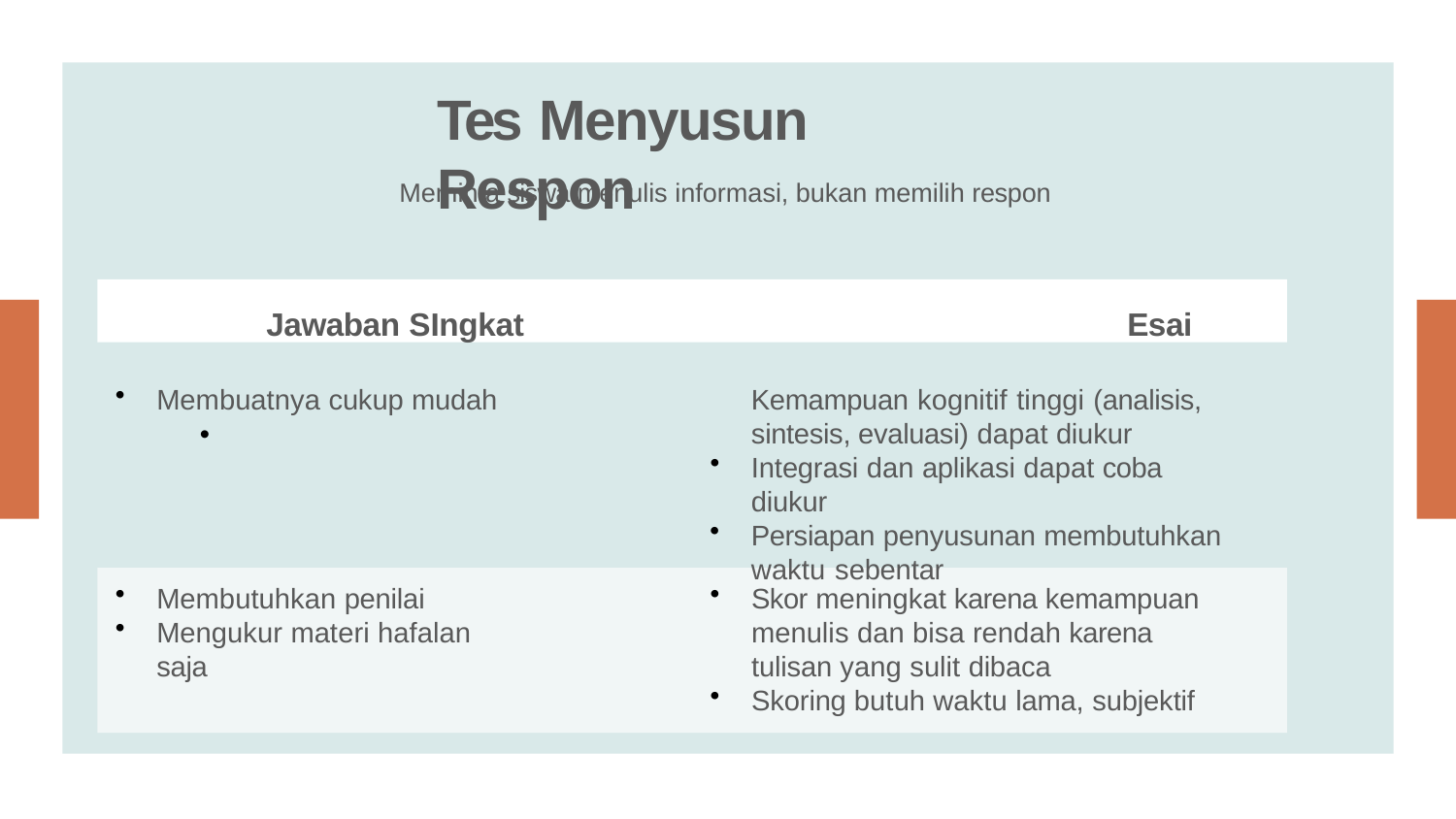

# Tes Menyusun Respon
Meminta siswa menulis informasi, bukan memilih respon
Jawaban SIngkat	Esai

Membuatnya cukup mudah	•
Kemampuan kognitif tinggi (analisis, sintesis, evaluasi) dapat diukur
Integrasi dan aplikasi dapat coba diukur
Persiapan penyusunan membutuhkan waktu sebentar

Membutuhkan penilai
Mengukur materi hafalan saja
Skor meningkat karena kemampuan menulis dan bisa rendah karena tulisan yang sulit dibaca
Skoring butuh waktu lama, subjektif